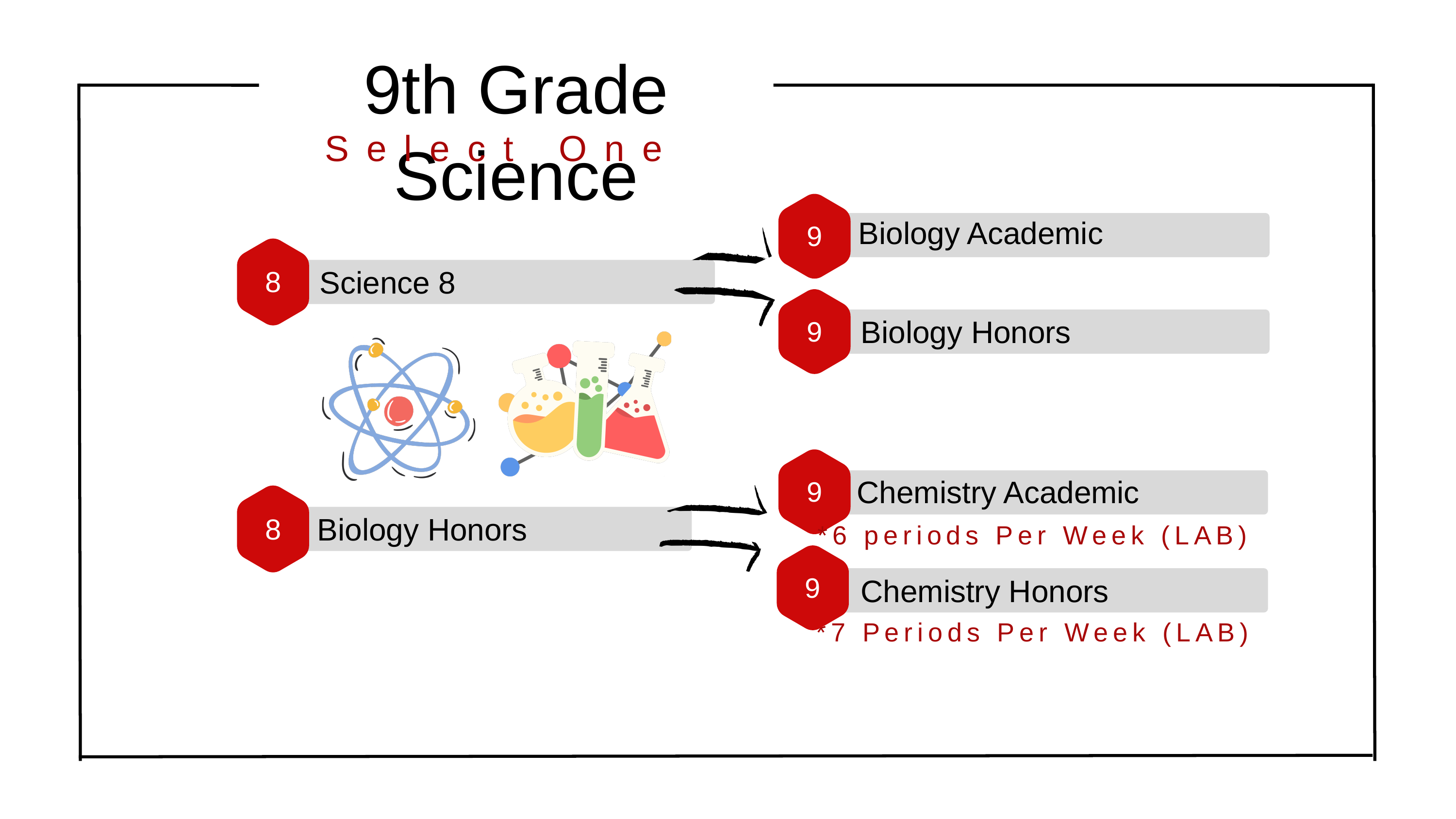

9th Grade Science

Select One

9

Biology Academic

8

Science 8

9

Biology Honors

9

Chemistry Academic

8

Biology Honors
*6 periods Per Week (LAB)

9

Chemistry Honors
*7 Periods Per Week (LAB)